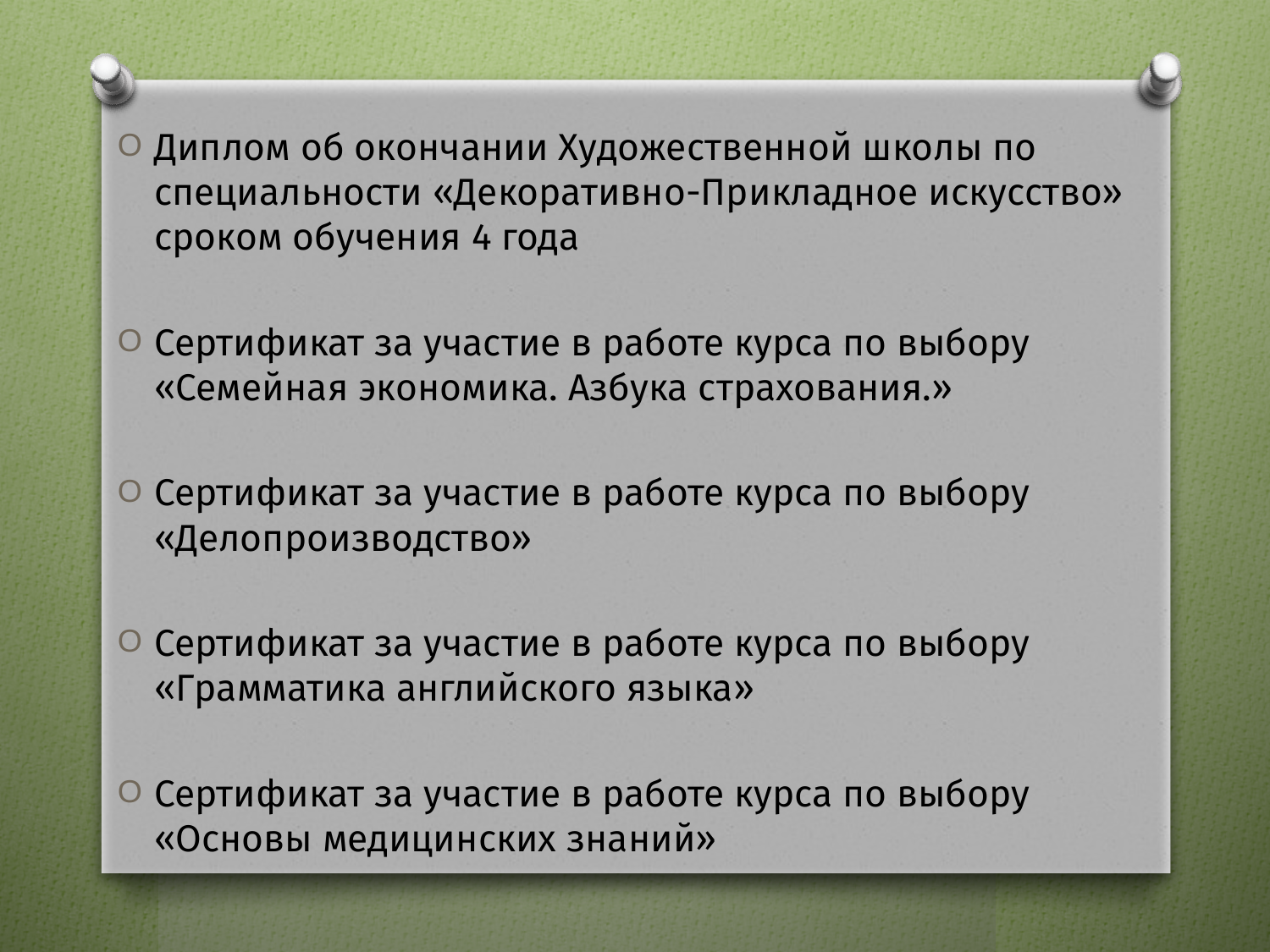

Диплом об окончании Художественной школы по специальности «Декоративно-Прикладное искусство» сроком обучения 4 года

Сертификат за участие в работе курса по выбору «Семейная экономика. Азбука страхования.»

Сертификат за участие в работе курса по выбору «Делопроизводство»

Сертификат за участие в работе курса по выбору «Грамматика английского языка»

Сертификат за участие в работе курса по выбору «Основы медицинских знаний»